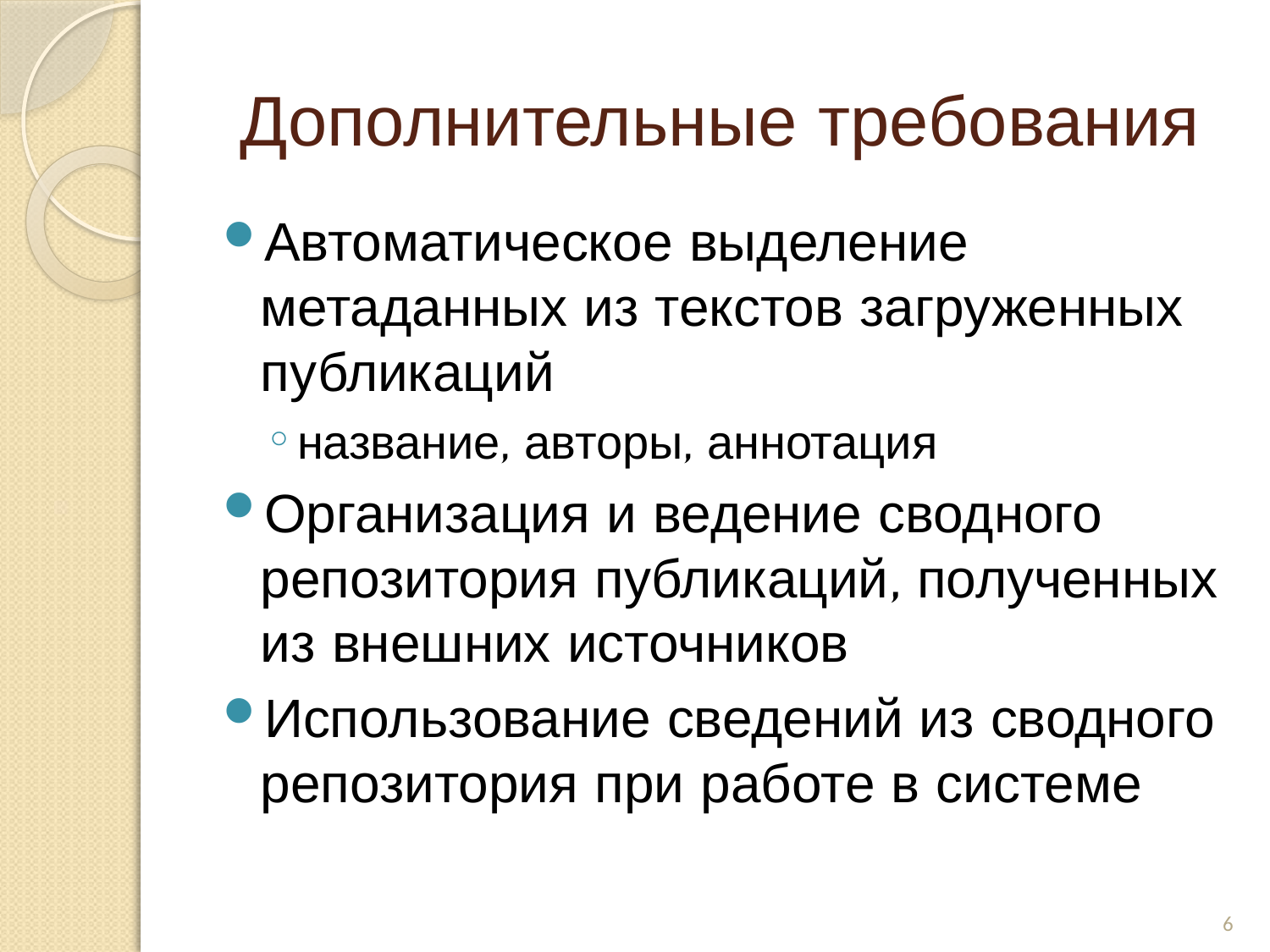

# Дополнительные требования
Автоматическое выделение метаданных из текстов загруженных публикаций
название, авторы, аннотация
Организация и ведение сводного репозитория публикаций, полученных из внешних источников
Использование сведений из сводного репозитория при работе в системе

6